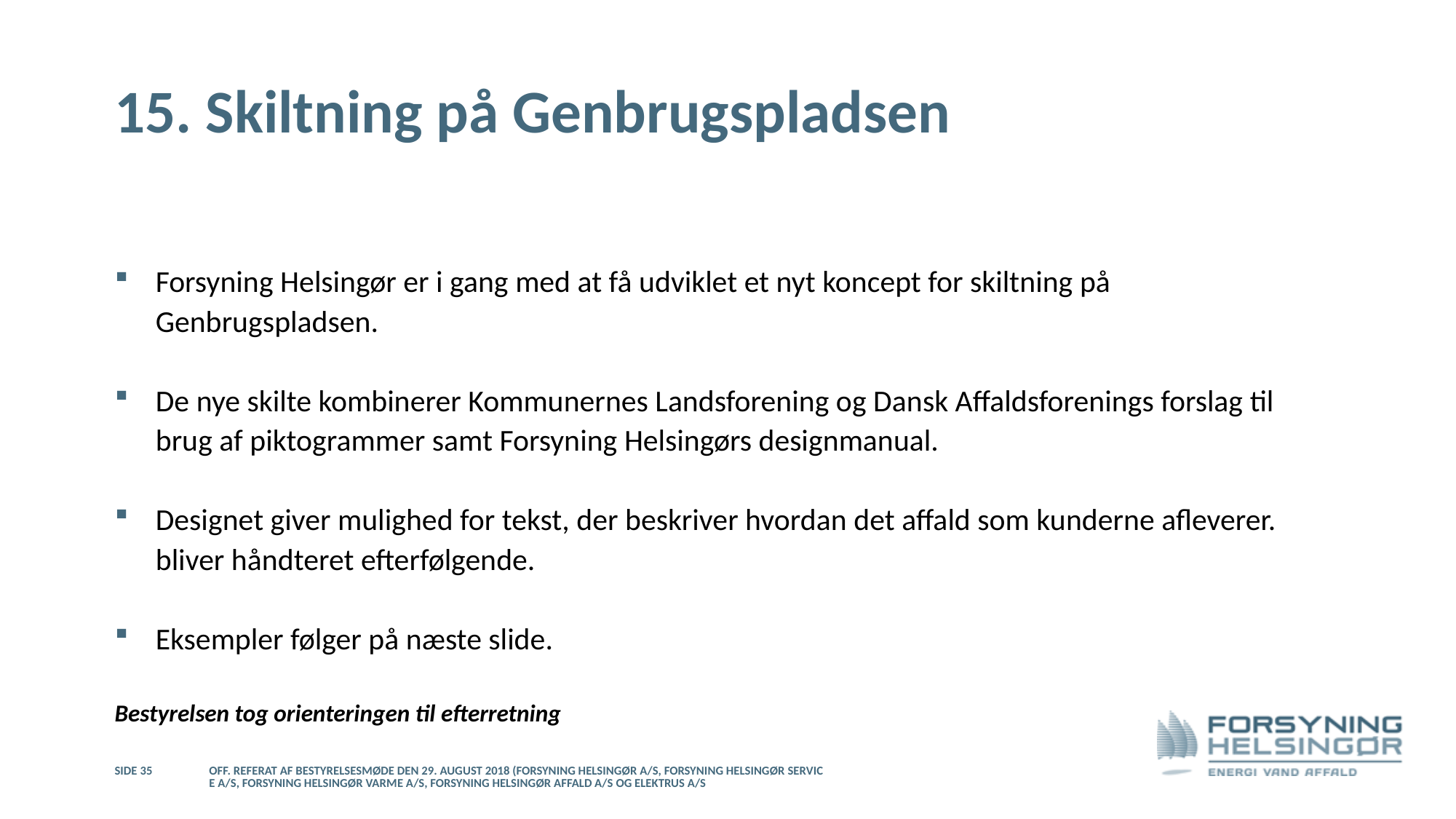

# 15. Skiltning på Genbrugspladsen
Forsyning Helsingør er i gang med at få udviklet et nyt koncept for skiltning på Genbrugspladsen.

De nye skilte kombinerer Kommunernes Landsforening og Dansk Affaldsforenings forslag til brug af piktogrammer samt Forsyning Helsingørs designmanual.

Designet giver mulighed for tekst, der beskriver hvordan det affald som kunderne afleverer. bliver håndteret efterfølgende.

Eksempler følger på næste slide.

Bestyrelsen tog orienteringen til efterretning
Side 35
Off. referat af bestyrelsesmøde den 29. august 2018 (Forsyning Helsingør A/S, Forsyning Helsingør Service A/S, Forsyning Helsingør Varme A/S, Forsyning Helsingør Affald A/S og Elektrus A/S